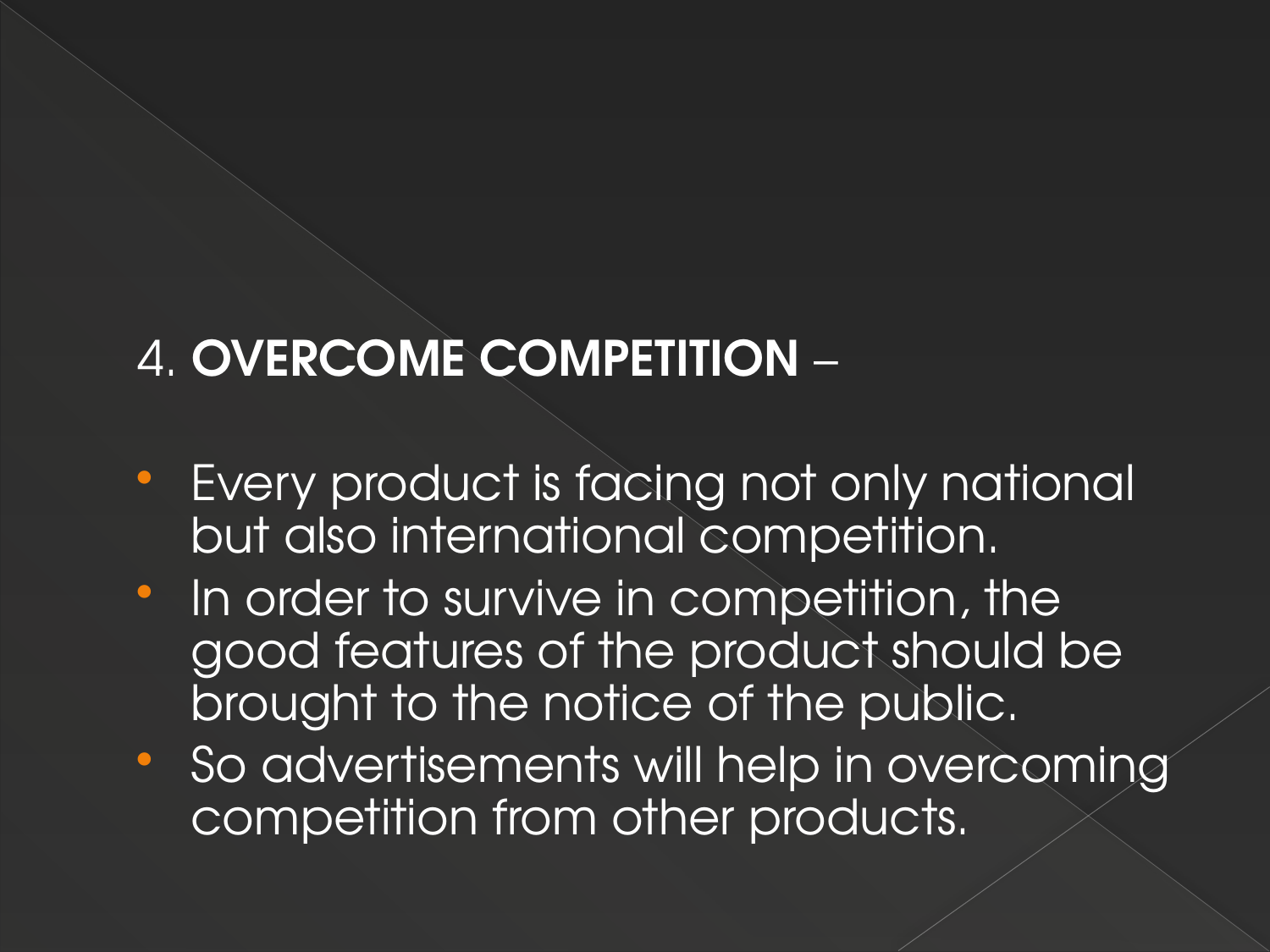

4. OVERCOME COMPETITION –

Every product is facing not only national but also international competition.
In order to survive in competition, the good features of the product should be brought to the notice of the public.
So advertisements will help in overcoming competition from other products.